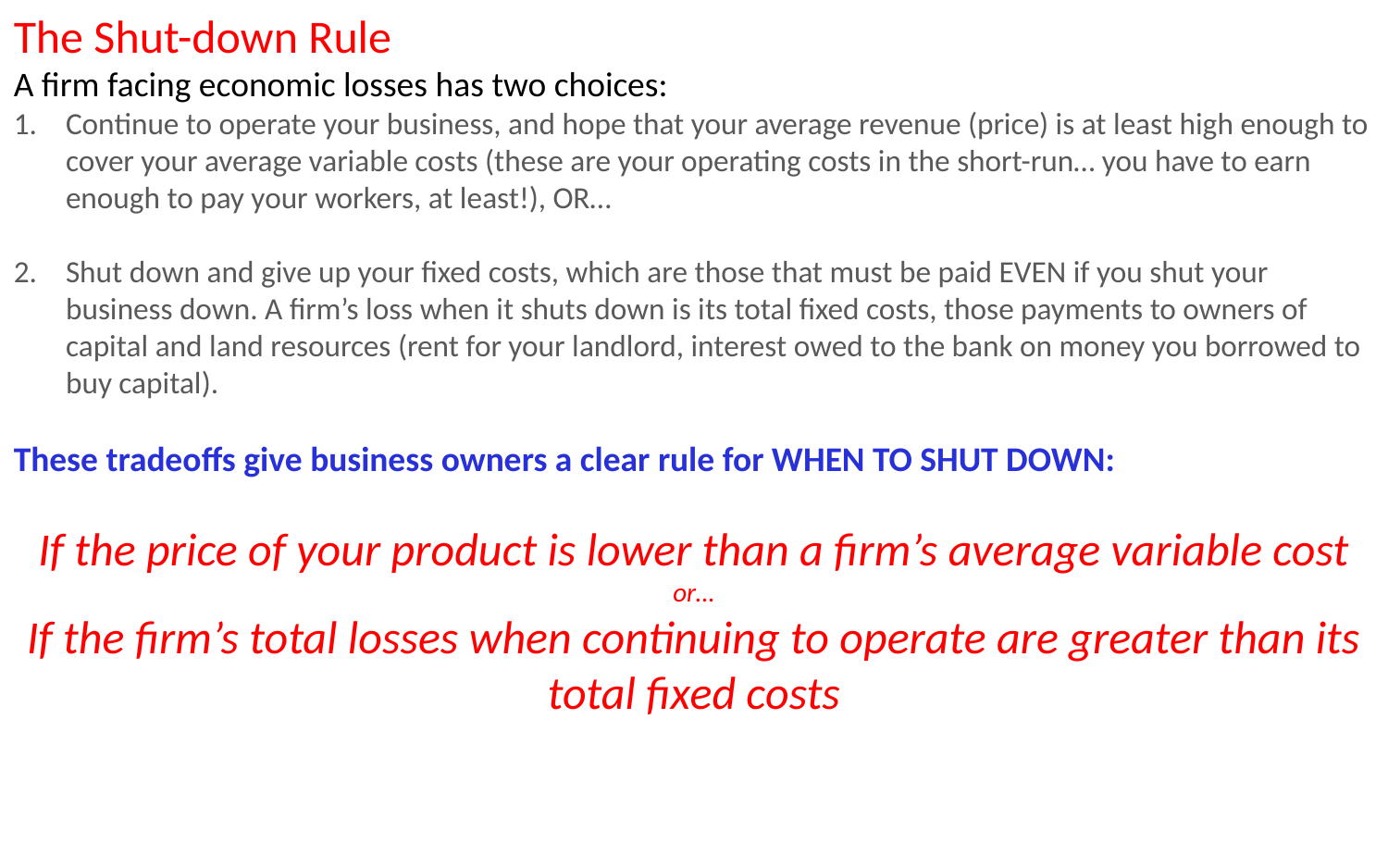

The Shut-down Rule
A firm facing economic losses has two choices:
Continue to operate your business, and hope that your average revenue (price) is at least high enough to cover your average variable costs (these are your operating costs in the short-run… you have to earn enough to pay your workers, at least!), OR…

Shut down and give up your fixed costs, which are those that must be paid EVEN if you shut your business down. A firm’s loss when it shuts down is its total fixed costs, those payments to owners of capital and land resources (rent for your landlord, interest owed to the bank on money you borrowed to buy capital).

These tradeoffs give business owners a clear rule for WHEN TO SHUT DOWN:

If the price of your product is lower than a firm’s average variable cost
or…
If the firm’s total losses when continuing to operate are greater than its total fixed costs